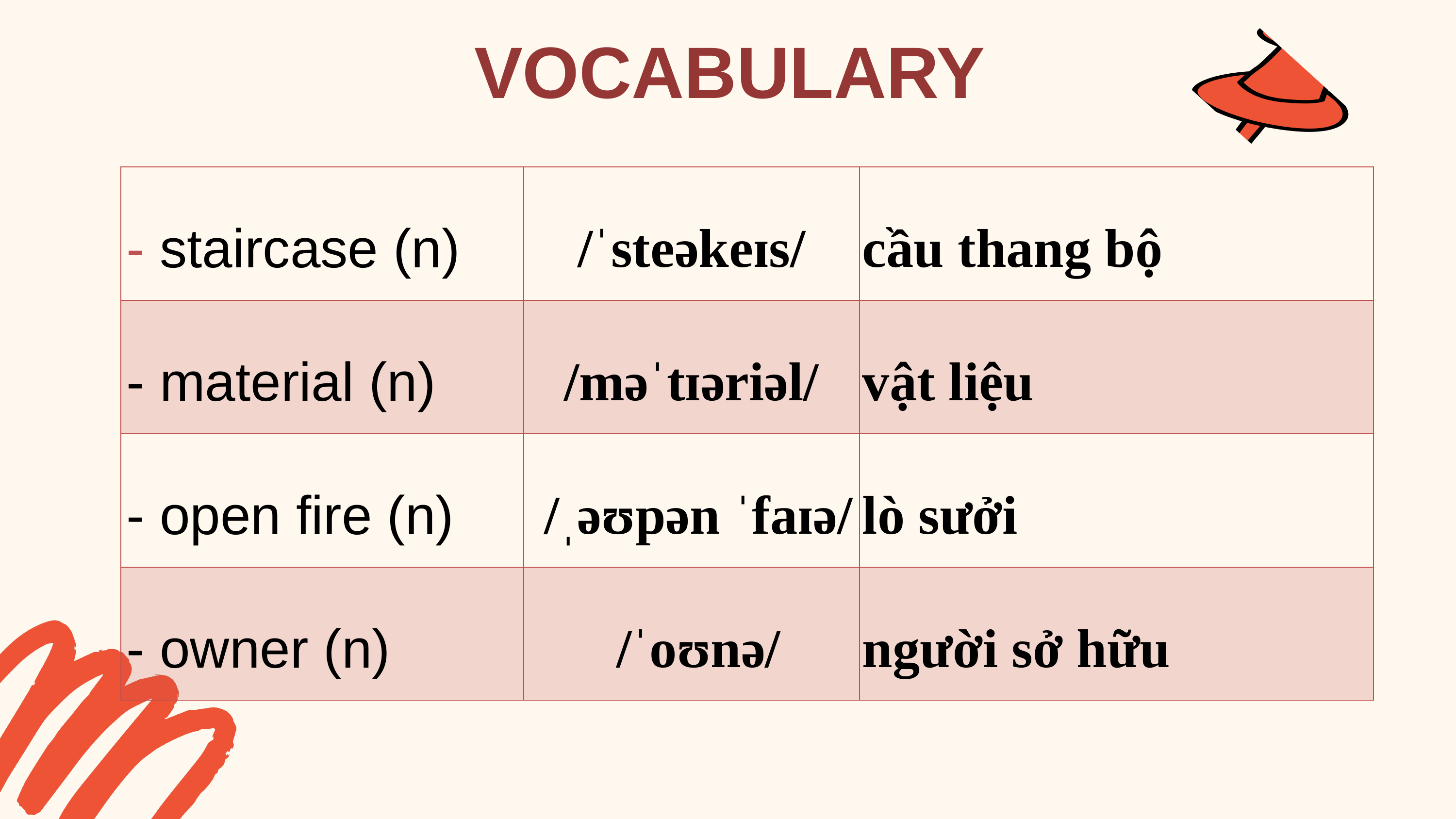

VOCABULARY

| - staircase (n) | /ˈsteəkeɪs/ | cầu thang bộ |
| --- | --- | --- |
| - material (n) | /məˈtɪəriəl/ | vật liệu |
| - open fire (n) | /ˌəʊpən ˈfaɪə/ | lò sưởi |
| - owner (n) | /ˈoʊnə/ | người sở hữu |